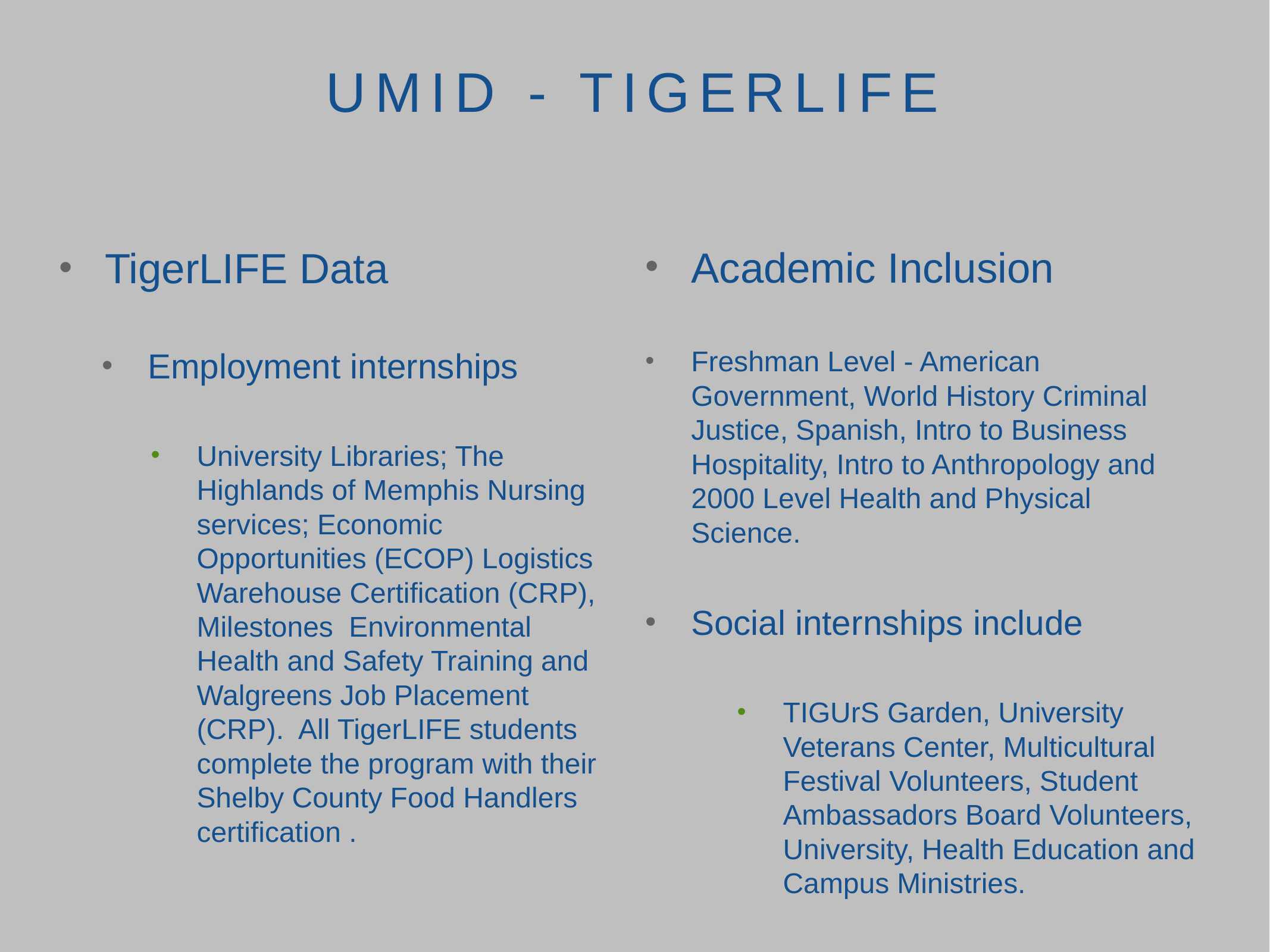

# UMID - tigerlife
TigerLIFE Data
Employment internships
University Libraries; The Highlands of Memphis Nursing services; Economic Opportunities (ECOP) Logistics Warehouse Certification (CRP), Milestones  Environmental Health and Safety Training and Walgreens Job Placement (CRP).  All TigerLIFE students complete the program with their Shelby County Food Handlers certification .

Academic Inclusion
Freshman Level - American Government, World History Criminal Justice, Spanish, Intro to Business Hospitality, Intro to Anthropology and 2000 Level Health and Physical Science.
Social internships include
TIGUrS Garden, University Veterans Center, Multicultural Festival Volunteers, Student Ambassadors Board Volunteers, University, Health Education and Campus Ministries.